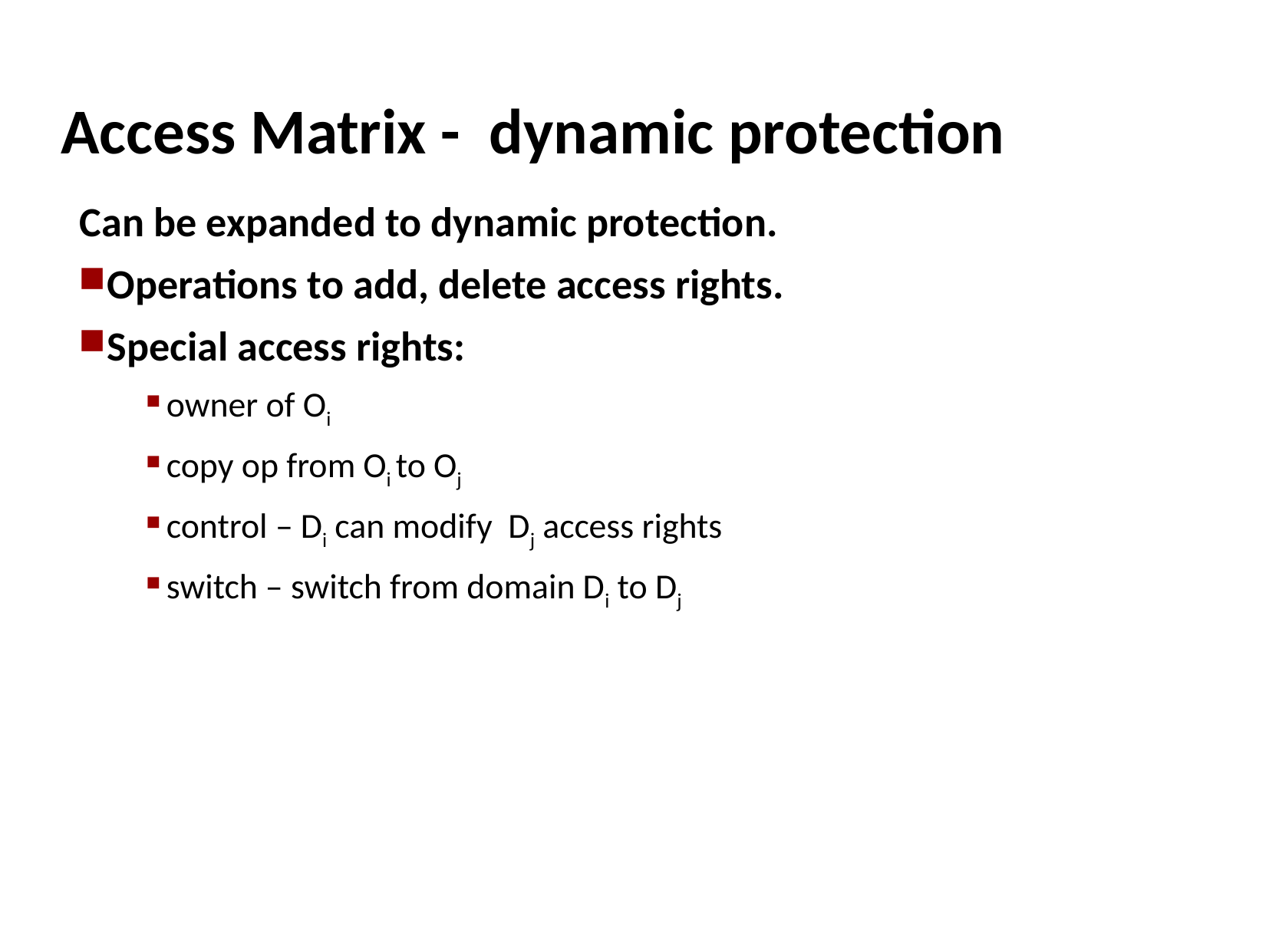

# Access Matrix -  dynamic protection
Can be expanded to dynamic protection.
Operations to add, delete access rights.
Special access rights:
owner of Oi
copy op from Oi to Oj
control – Di can modify  Dj access rights
switch – switch from domain Di to Dj